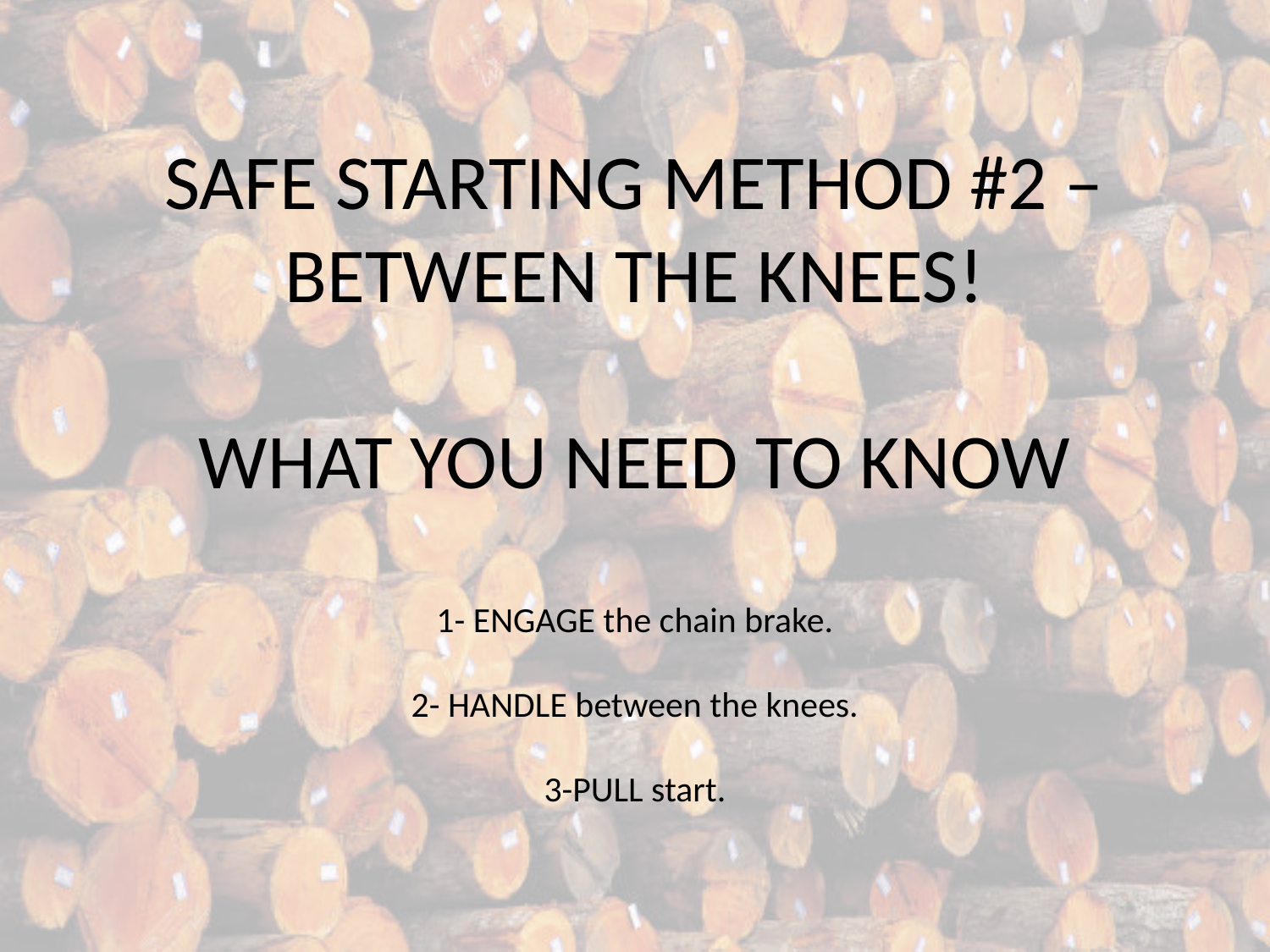

SAFE STARTING METHOD #2 – BETWEEN THE KNEES!
WHAT YOU NEED TO KNOW
1- ENGAGE the chain brake.
2- HANDLE between the knees.
3-PULL start.